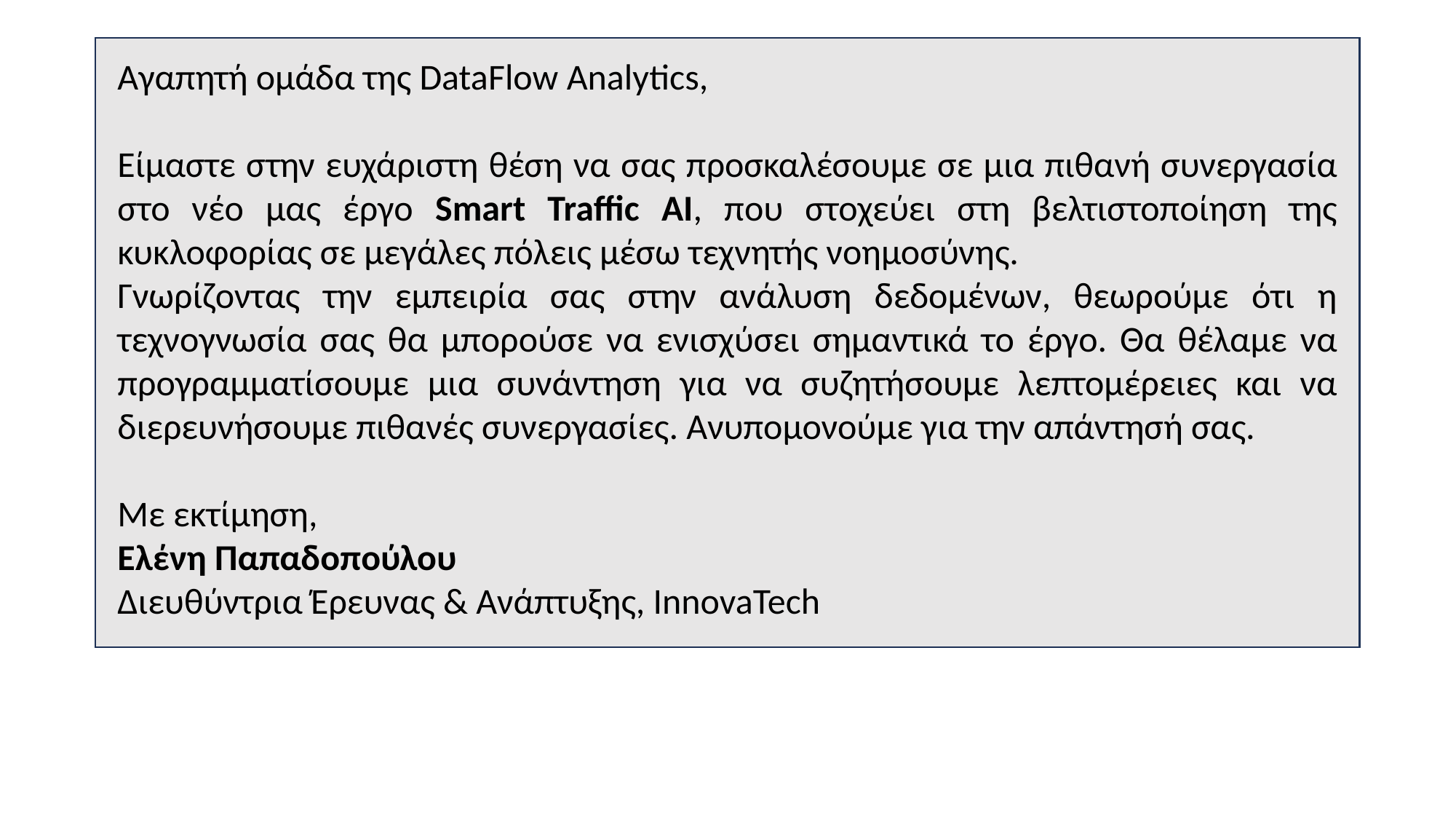

Αγαπητή ομάδα της DataFlow Analytics,

Είμαστε στην ευχάριστη θέση να σας προσκαλέσουμε σε μια πιθανή συνεργασία στο νέο μας έργο Smart Traffic AI, που στοχεύει στη βελτιστοποίηση της κυκλοφορίας σε μεγάλες πόλεις μέσω τεχνητής νοημοσύνης.
Γνωρίζοντας την εμπειρία σας στην ανάλυση δεδομένων, θεωρούμε ότι η τεχνογνωσία σας θα μπορούσε να ενισχύσει σημαντικά το έργο. Θα θέλαμε να προγραμματίσουμε μια συνάντηση για να συζητήσουμε λεπτομέρειες και να διερευνήσουμε πιθανές συνεργασίες. Ανυπομονούμε για την απάντησή σας.

Με εκτίμηση,
Ελένη Παπαδοπούλου
Διευθύντρια Έρευνας & Ανάπτυξης, InnovaTech